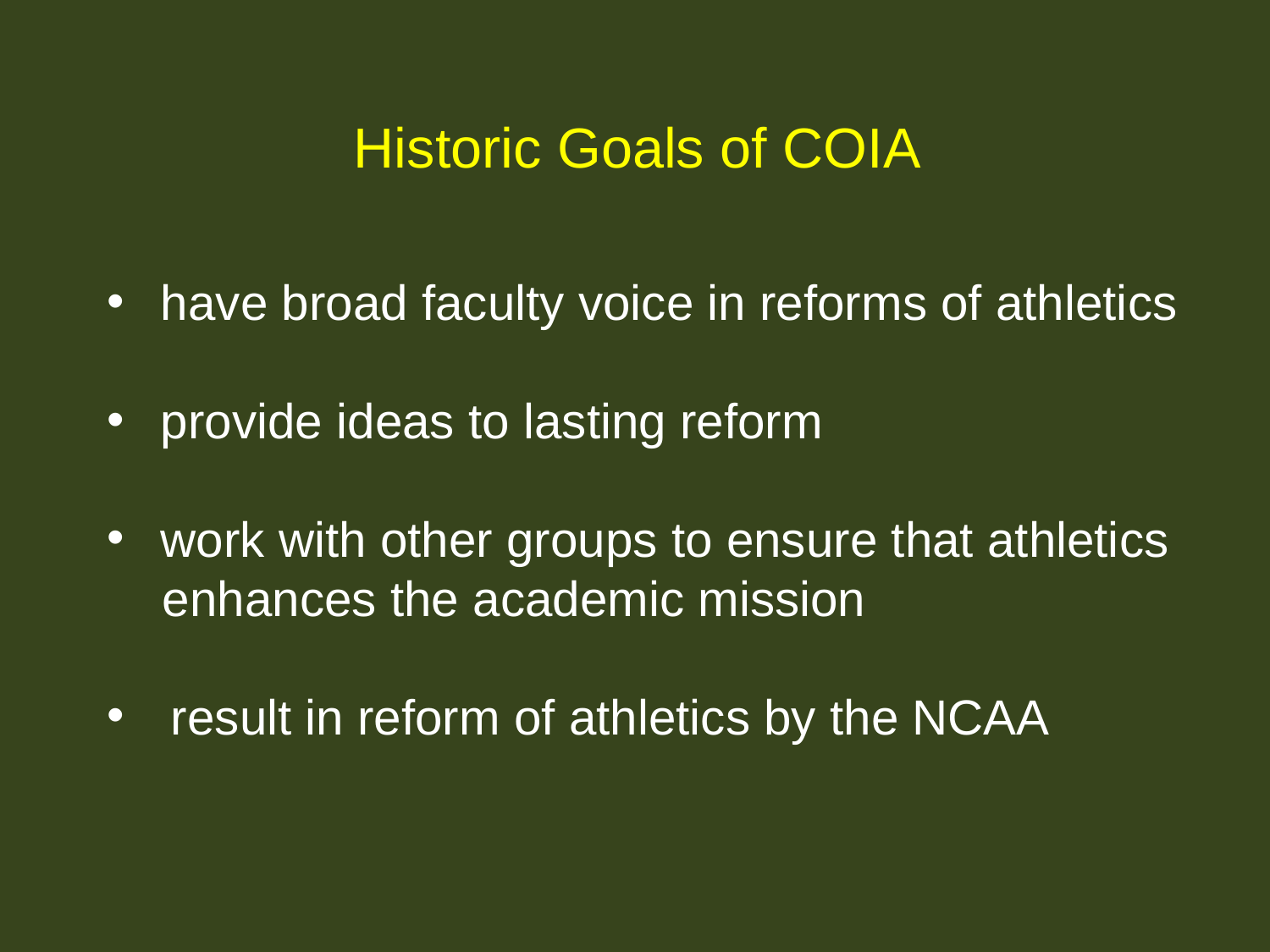

Historic Goals of COIA
 have broad faculty voice in reforms of athletics

 provide ideas to lasting reform

 work with other groups to ensure that athletics
    enhances the academic mission

result in reform of athletics by the NCAA
# Historic Goals of COIA